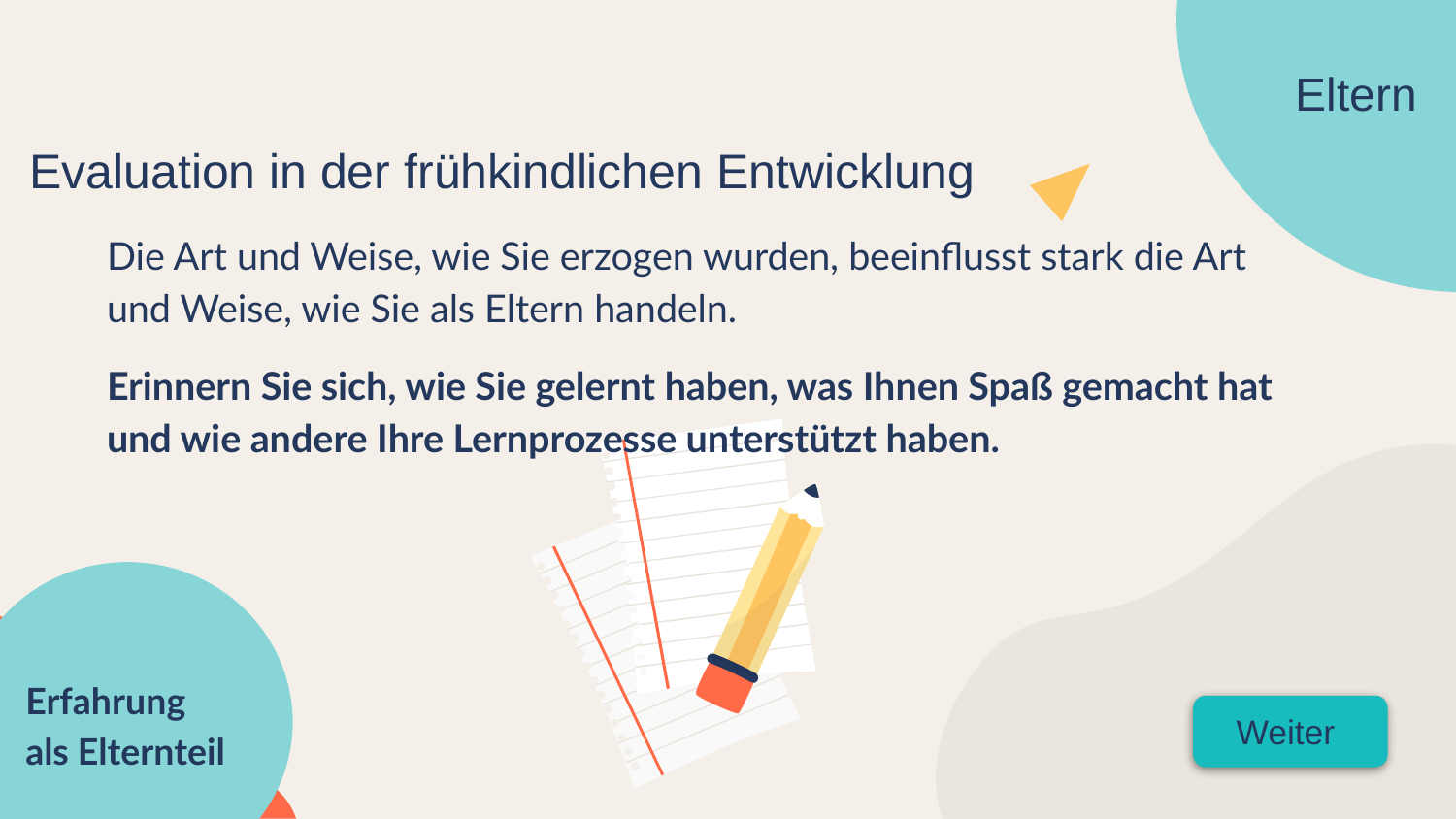

Eltern
Evaluation in der frühkindlichen Entwicklung
Die Art und Weise, wie Sie erzogen wurden, beeinflusst stark die Art und Weise, wie Sie als Eltern handeln.
Erinnern Sie sich, wie Sie gelernt haben, was Ihnen Spaß gemacht hat und wie andere Ihre Lernprozesse unterstützt haben.

Erfahrung als Elternteil
Weiter